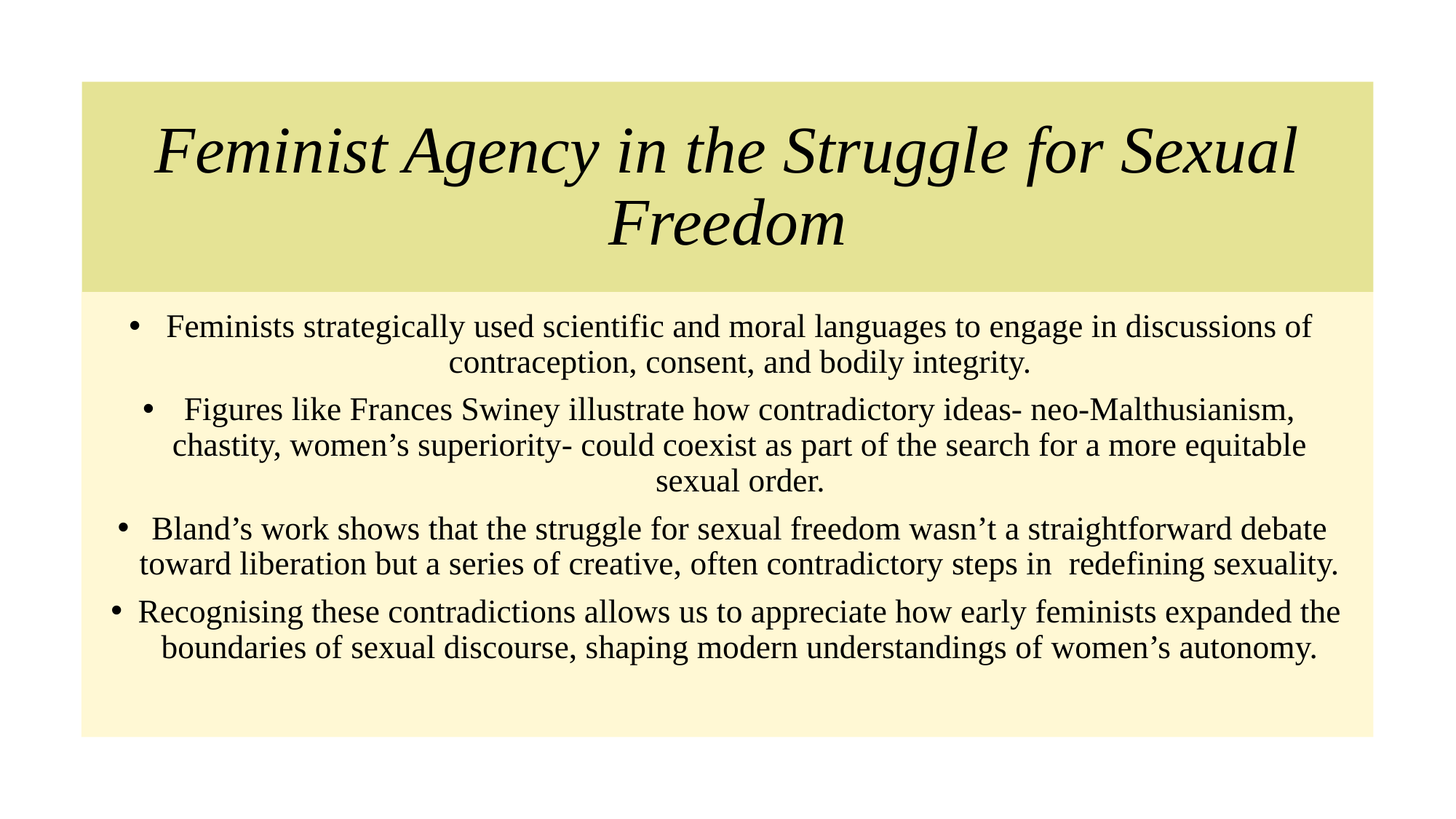

# Feminist Agency in the Struggle for Sexual Freedom

Feminists strategically used scientific and moral languages to engage in discussions of contraception, consent, and bodily integrity.
Figures like Frances Swiney illustrate how contradictory ideas- neo-Malthusianism, chastity, women’s superiority- could coexist as part of the search for a more equitable sexual order.
Bland’s work shows that the struggle for sexual freedom wasn’t a straightforward debate toward liberation but a series of creative, often contradictory steps in  redefining sexuality.
Recognising these contradictions allows us to appreciate how early feminists expanded the boundaries of sexual discourse, shaping modern understandings of women’s autonomy.